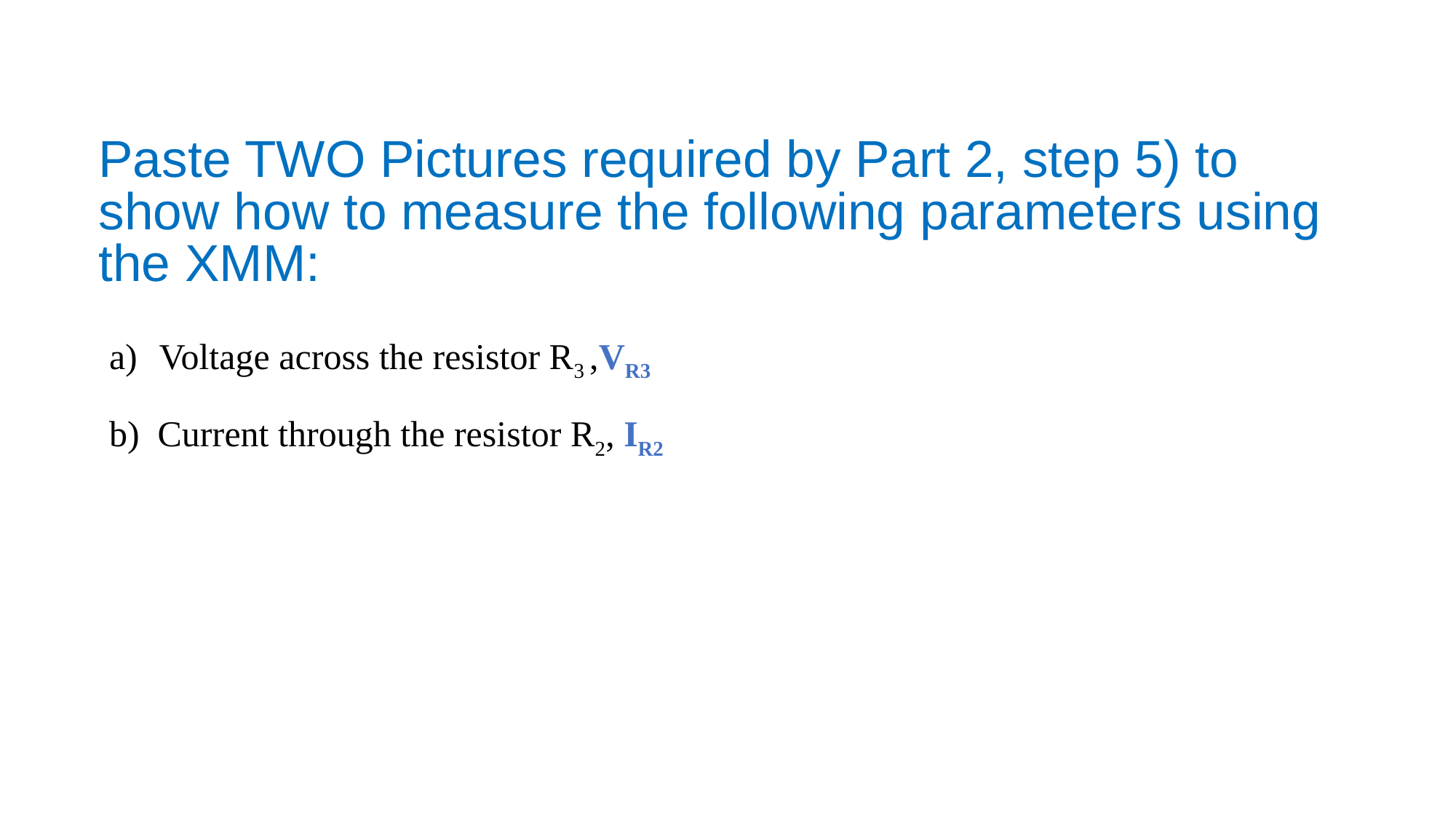

# Paste TWO Pictures required by Part 2, step 5) to show how to measure the following parameters using the XMM:
 Voltage across the resistor R3 ,VR3

b)  Current through the resistor R2, IR2